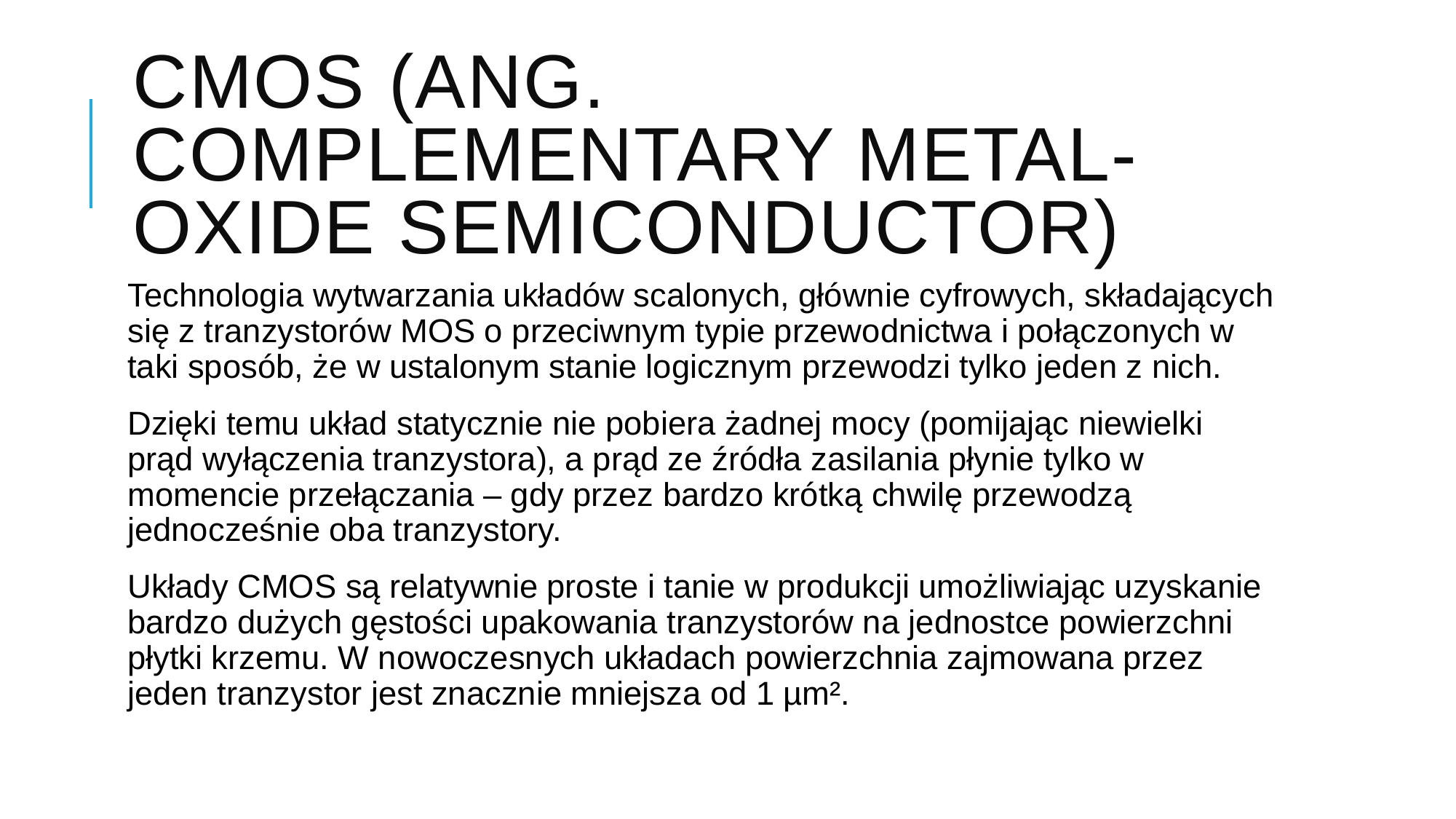

# CMOS (ang. Complementary Metal-Oxide Semiconductor)
Technologia wytwarzania układów scalonych, głównie cyfrowych, składających się z tranzystorów MOS o przeciwnym typie przewodnictwa i połączonych w taki sposób, że w ustalonym stanie logicznym przewodzi tylko jeden z nich.
Dzięki temu układ statycznie nie pobiera żadnej mocy (pomijając niewielki prąd wyłączenia tranzystora), a prąd ze źródła zasilania płynie tylko w momencie przełączania – gdy przez bardzo krótką chwilę przewodzą jednocześnie oba tranzystory.
Układy CMOS są relatywnie proste i tanie w produkcji umożliwiając uzyskanie bardzo dużych gęstości upakowania tranzystorów na jednostce powierzchni płytki krzemu. W nowoczesnych układach powierzchnia zajmowana przez jeden tranzystor jest znacznie mniejsza od 1 µm².